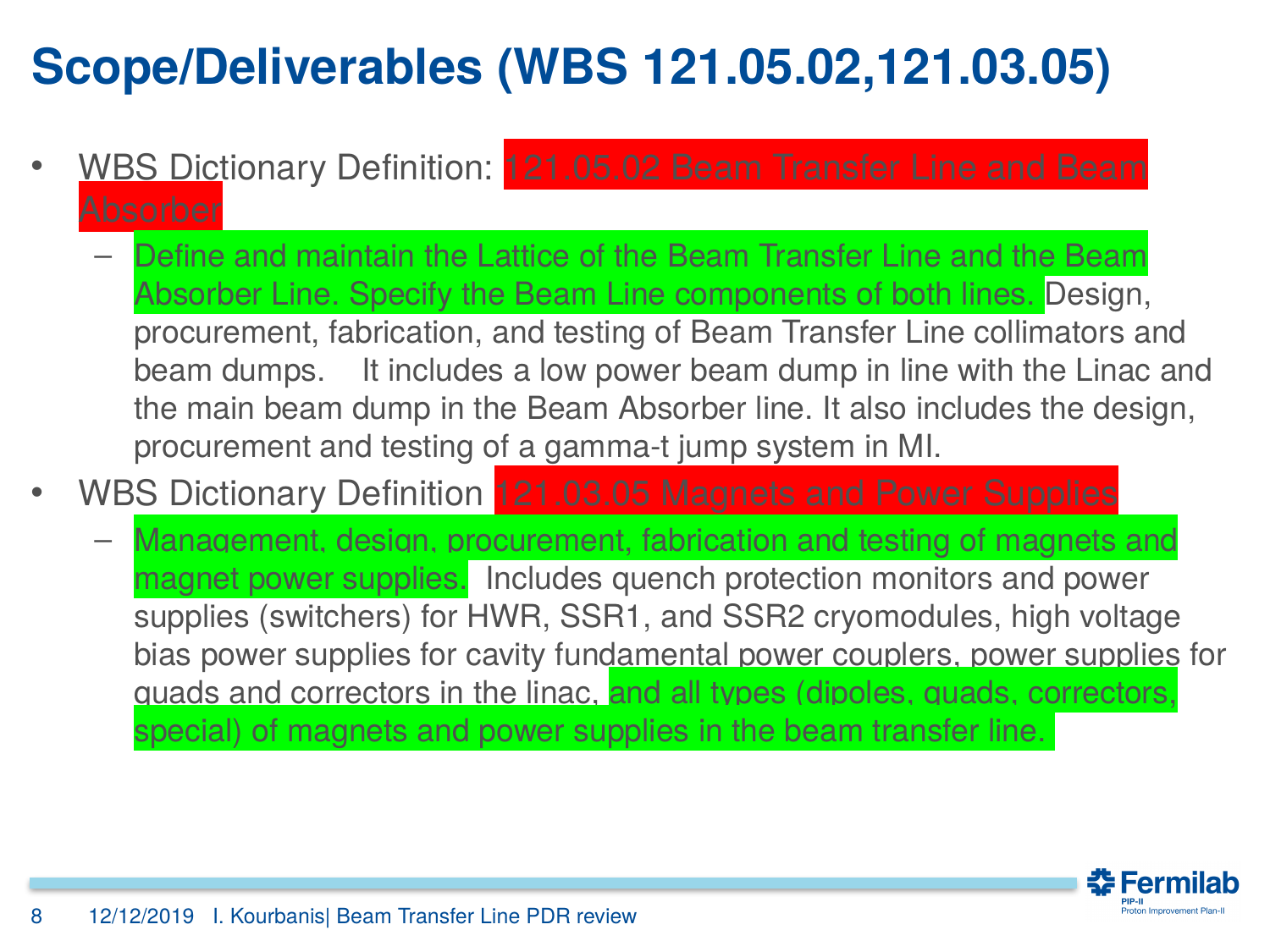

# Scope/Deliverables (WBS 121.05.02,121.03.05)

WBS Dictionary Definition: 121.05.02 Beam Transfer Line and Beam Absorber
Define and maintain the Lattice of the Beam Transfer Line and the Beam Absorber Line. Specify the Beam Line components of both lines. Design, procurement, fabrication, and testing of Beam Transfer Line collimators and beam dumps.    It includes a low power beam dump in line with the Linac and the main beam dump in the Beam Absorber line. It also includes the design, procurement and testing of a gamma-t jump system in MI.
WBS Dictionary Definition 121.03.05 Magnets and Power Supplies
Management, design, procurement, fabrication and testing of magnets and magnet power supplies.  Includes quench protection monitors and power supplies (switchers) for HWR, SSR1, and SSR2 cryomodules, high voltage bias power supplies for cavity fundamental power couplers, power supplies for quads and correctors in the linac, and all types (dipoles, quads, correctors, special) of magnets and power supplies in the beam transfer line.

8
12/12/2019
I. Kourbanis| Beam Transfer Line PDR review